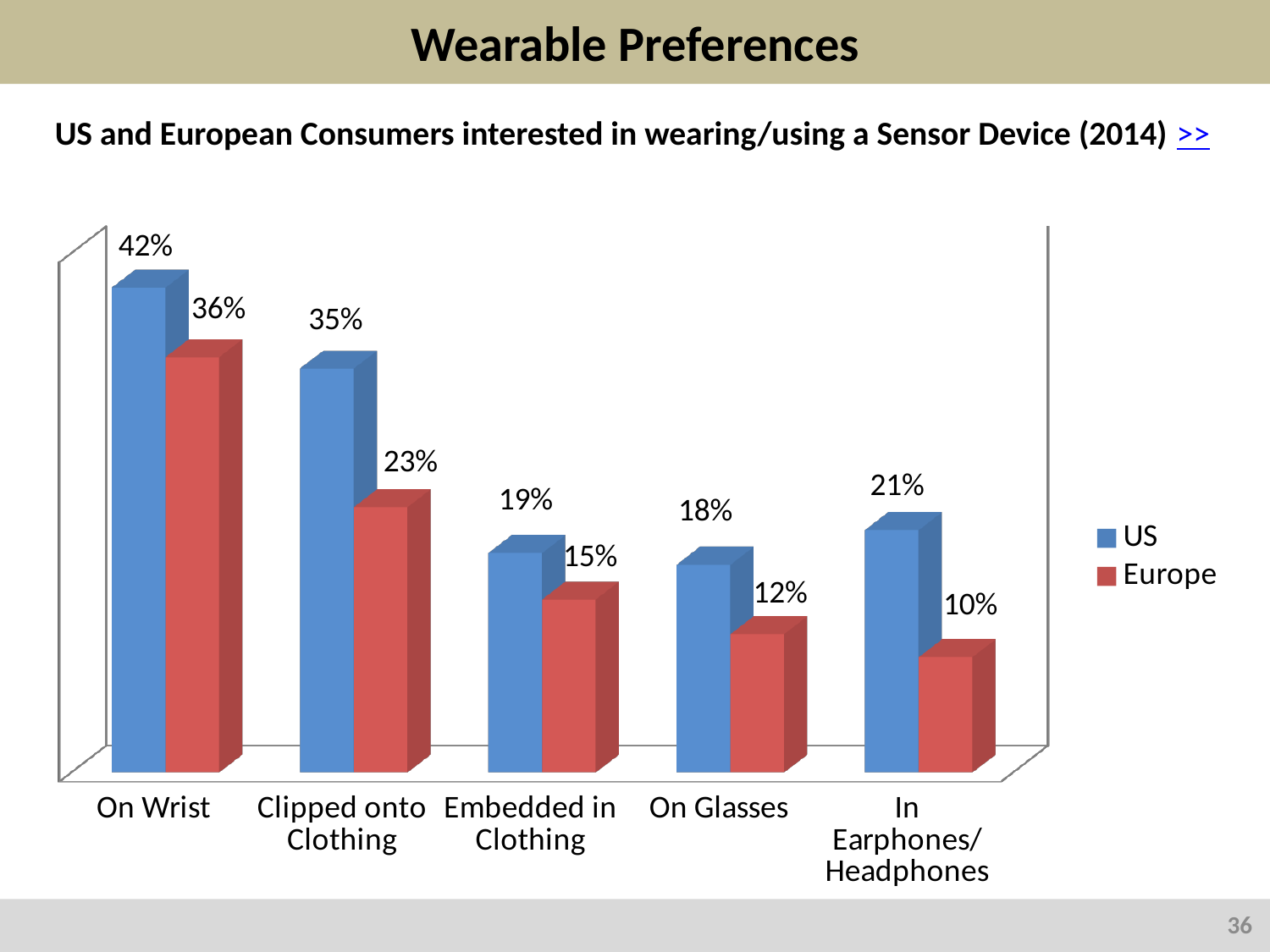

# Wearable Preferences
US and European Consumers interested in wearing/using a Sensor Device (2014) >>

[unsupported chart]

36